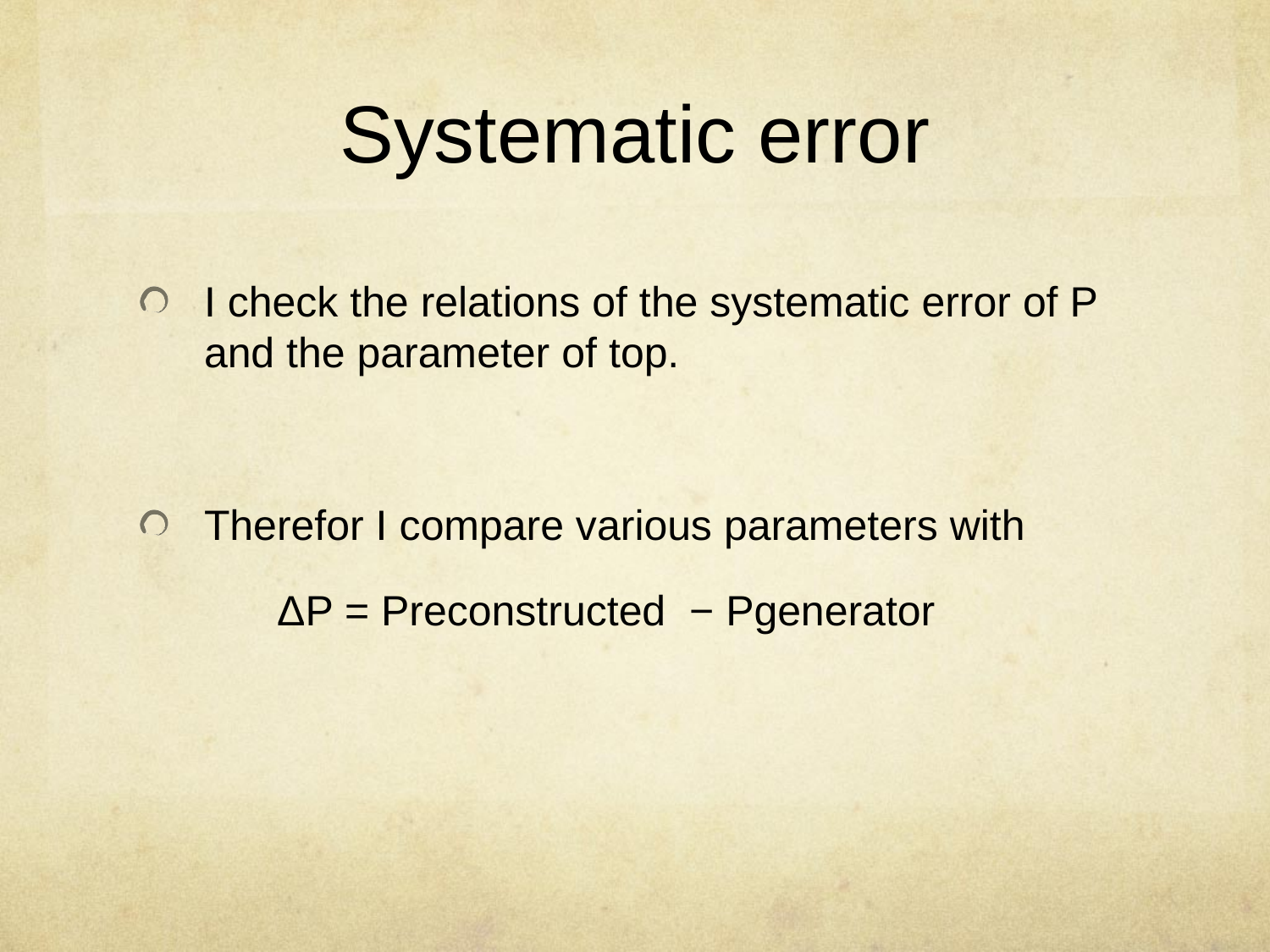

# Systematic error
I check the relations of the systematic error of P and the parameter of top.

Therefor I compare various parameters with
　　　ΔP = Preconstructed  − Pgenerator